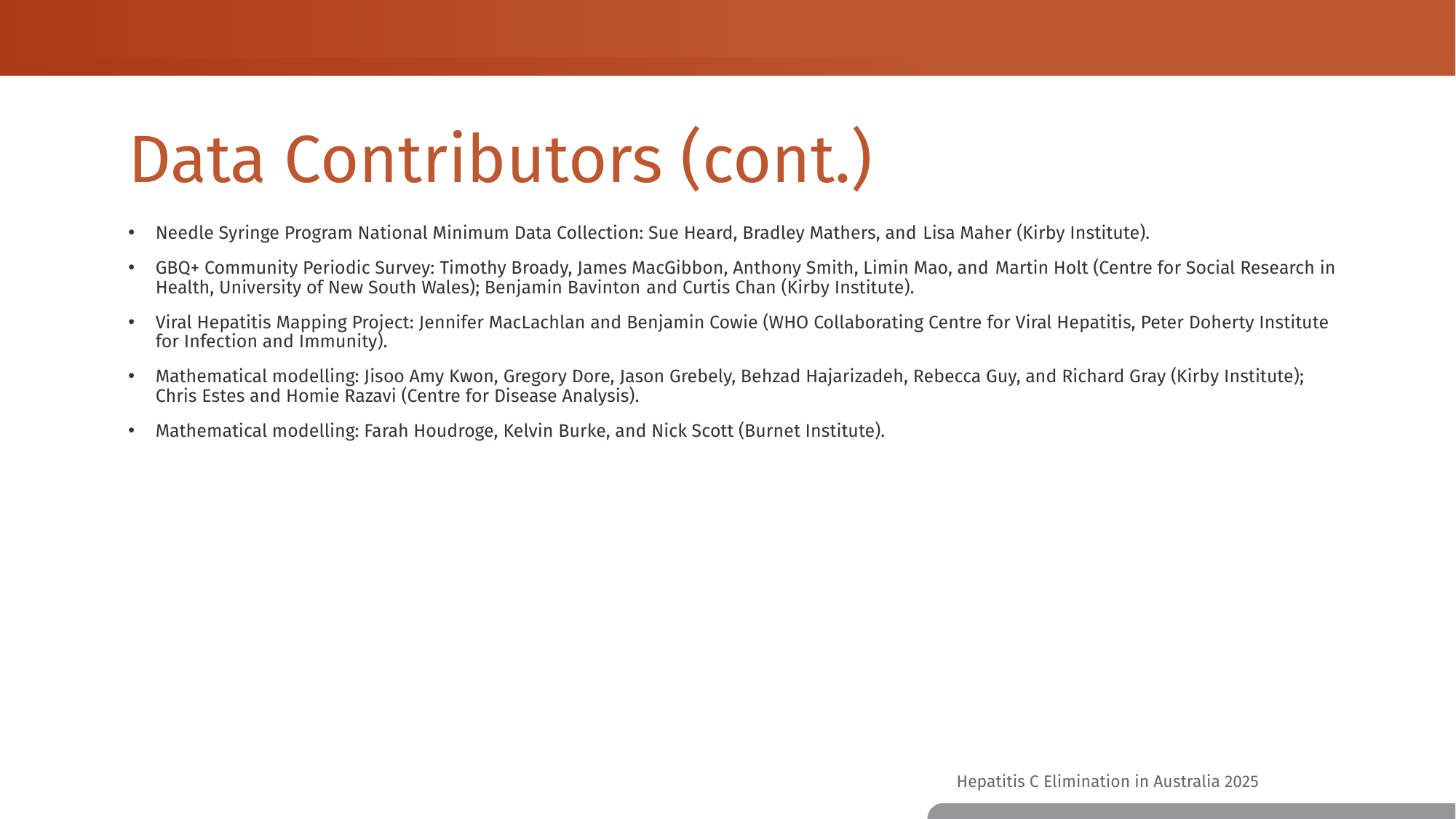

# Data Contributors (cont.)
Needle Syringe Program National Minimum Data Collection: Sue Heard, Bradley Mathers, and Lisa Maher (Kirby Institute).
GBQ+ Community Periodic Survey: Timothy Broady, James MacGibbon, Anthony Smith, Limin Mao, and Martin Holt (Centre for Social Research in Health, University of New South Wales); Benjamin Bavinton and Curtis Chan (Kirby Institute).
Viral Hepatitis Mapping Project: Jennifer MacLachlan and Benjamin Cowie (WHO Collaborating Centre for Viral Hepatitis, Peter Doherty Institute for Infection and Immunity).
Mathematical modelling: Jisoo Amy Kwon, Gregory Dore, Jason Grebely, Behzad Hajarizadeh, Rebecca Guy, and Richard Gray (Kirby Institute); Chris Estes and Homie Razavi (Centre for Disease Analysis).
Mathematical modelling: Farah Houdroge, Kelvin Burke, and Nick Scott (Burnet Institute).
Hepatitis C Elimination in Australia 2025